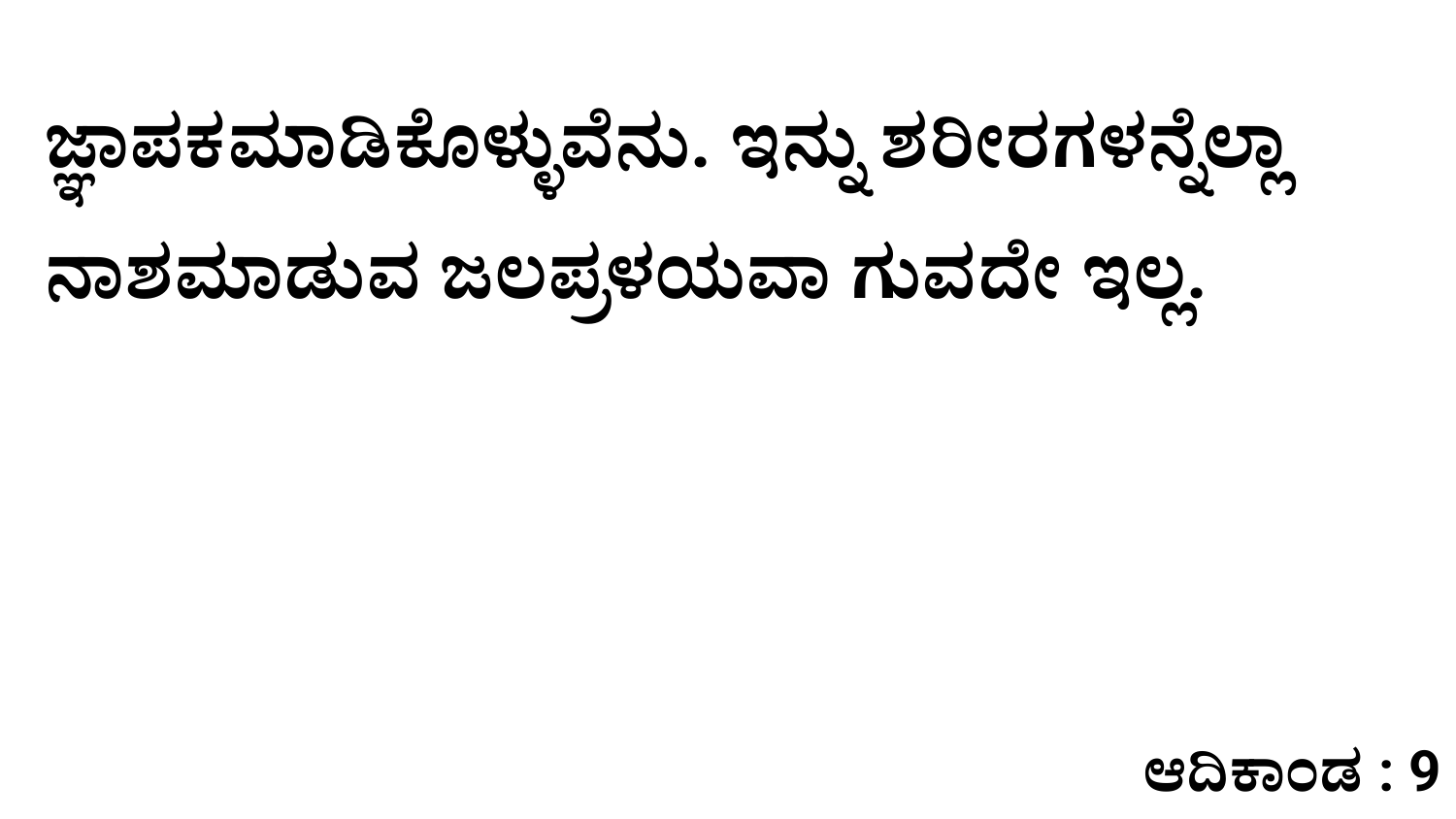

ಜ್ಞಾಪಕಮಾಡಿಕೊಳ್ಳುವೆನು. ಇನ್ನು ಶರೀರಗಳನ್ನೆಲ್ಲಾ ನಾಶಮಾಡುವ ಜಲಪ್ರಳಯವಾ ಗುವದೇ ಇಲ್ಲ.
ಆದಿಕಾಂಡ : 9